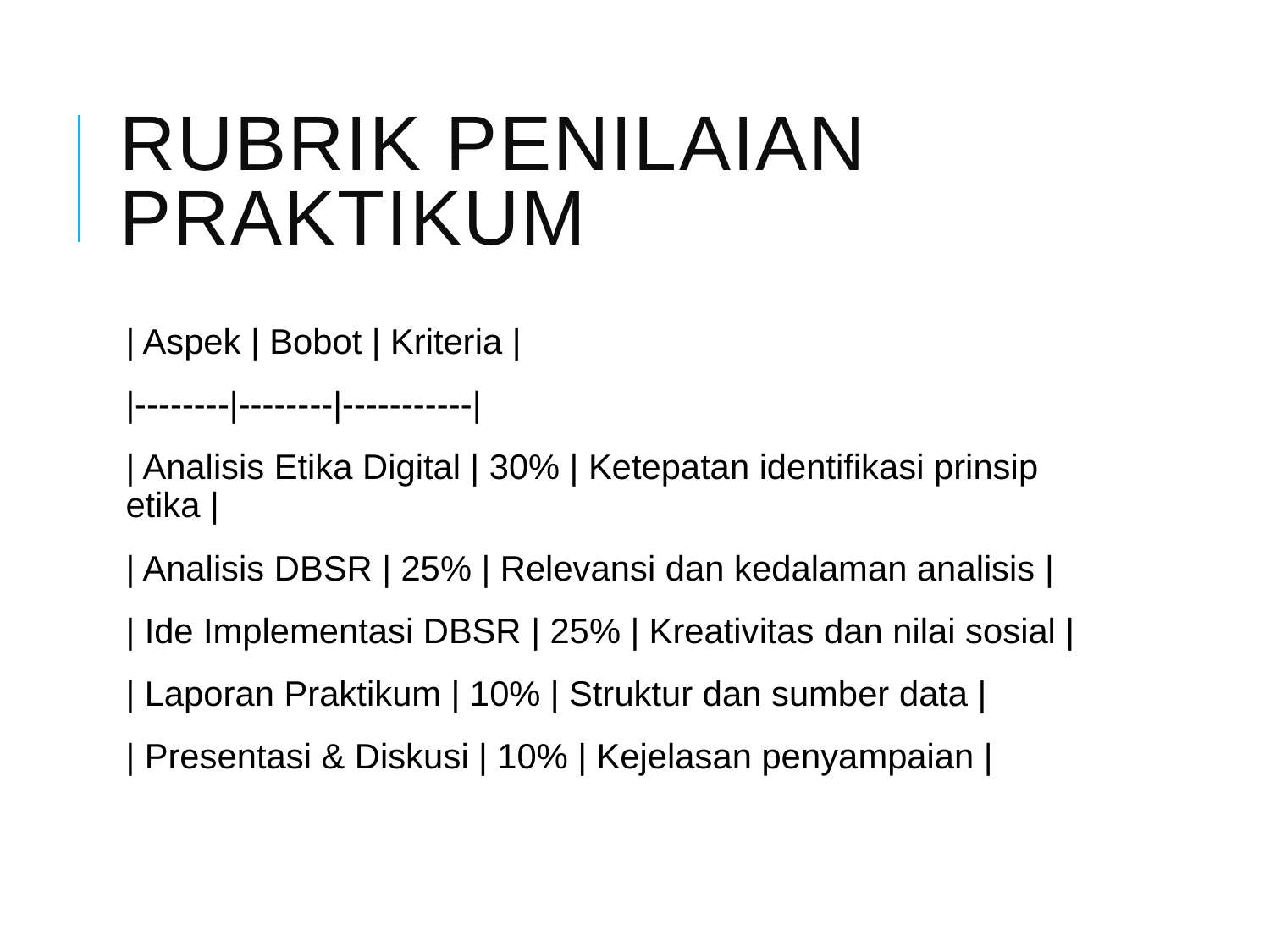

# Rubrik Penilaian Praktikum
| Aspek | Bobot | Kriteria |
|--------|--------|-----------|
| Analisis Etika Digital | 30% | Ketepatan identifikasi prinsip etika |
| Analisis DBSR | 25% | Relevansi dan kedalaman analisis |
| Ide Implementasi DBSR | 25% | Kreativitas dan nilai sosial |
| Laporan Praktikum | 10% | Struktur dan sumber data |
| Presentasi & Diskusi | 10% | Kejelasan penyampaian |